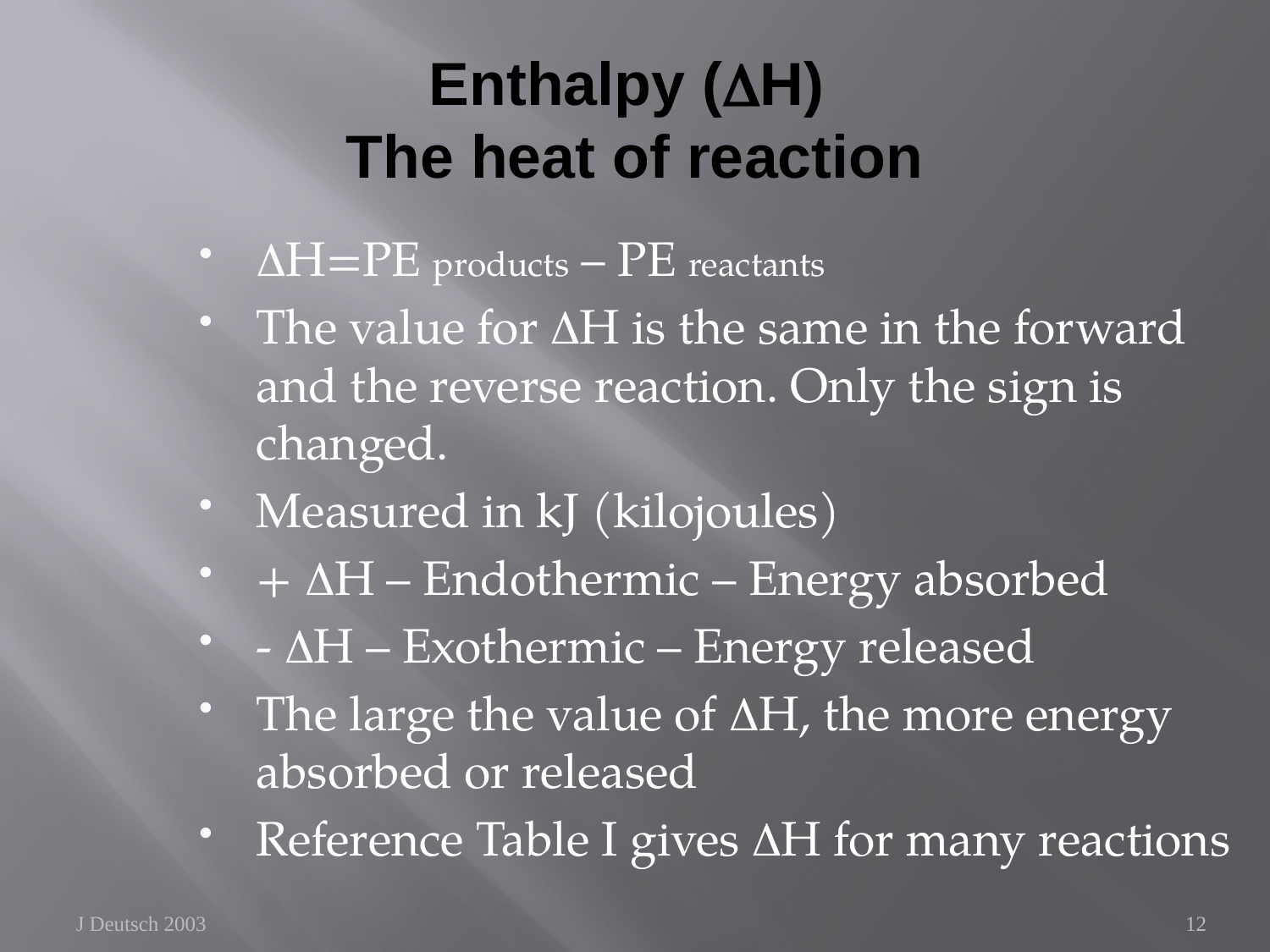

# Enthalpy (ΔH) The heat of reaction
ΔH=PE products – PE reactants
The value for ΔH is the same in the forward and the reverse reaction. Only the sign is changed.
Measured in kJ (kilojoules)
+ ΔH – Endothermic – Energy absorbed
- ΔH – Exothermic – Energy released
The large the value of ΔH, the more energy absorbed or released
Reference Table I gives ΔH for many reactions
J Deutsch 2003
12